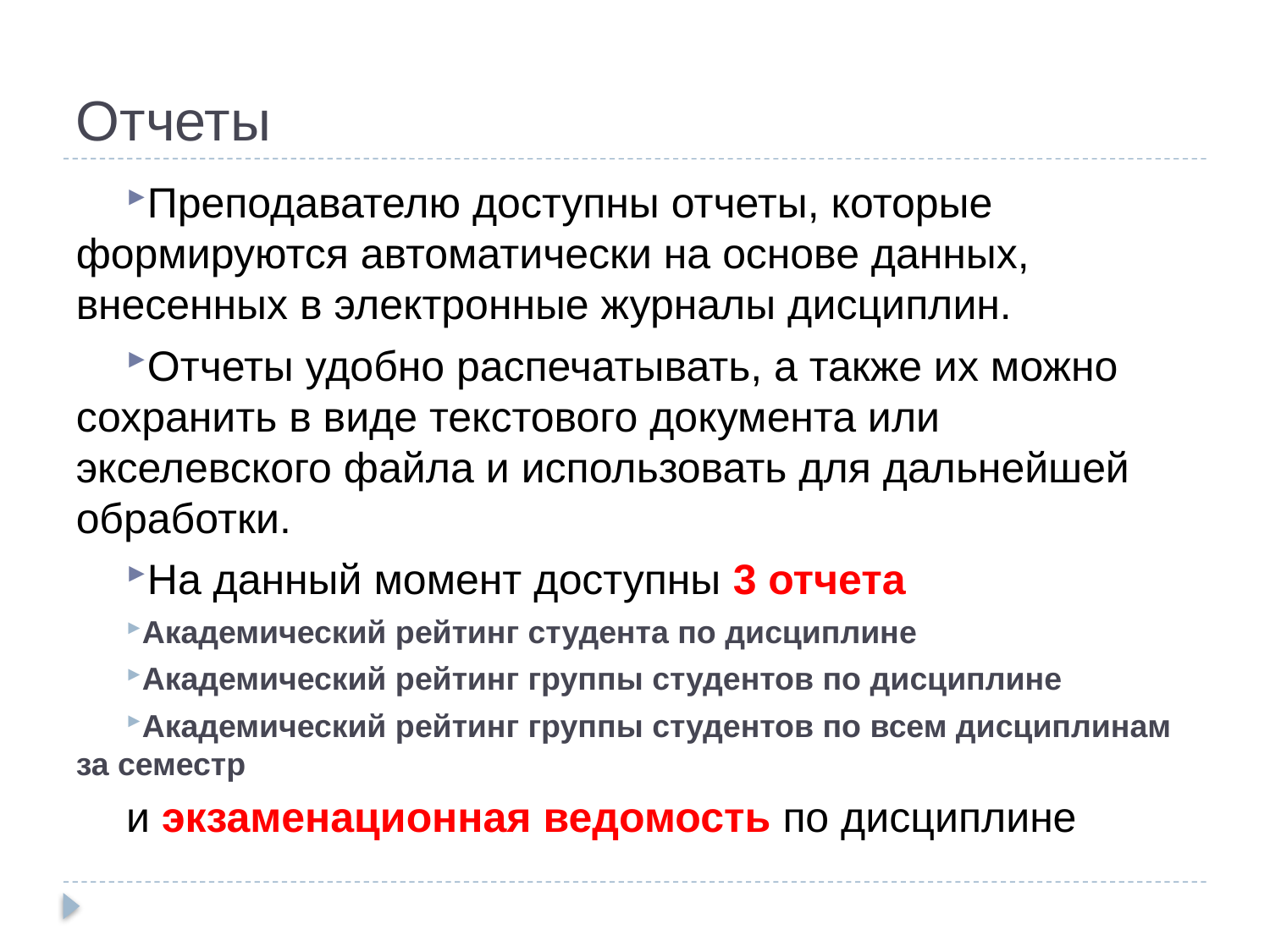

# Отчеты
Преподавателю доступны отчеты, которые формируются автоматически на основе данных, внесенных в электронные журналы дисциплин.
Отчеты удобно распечатывать, а также их можно сохранить в виде текстового документа или экселевского файла и использовать для дальнейшей обработки.
На данный момент доступны 3 отчета
Академический рейтинг студента по дисциплине
Академический рейтинг группы студентов по дисциплине
Академический рейтинг группы студентов по всем дисциплинам за семестр
и экзаменационная ведомость по дисциплине